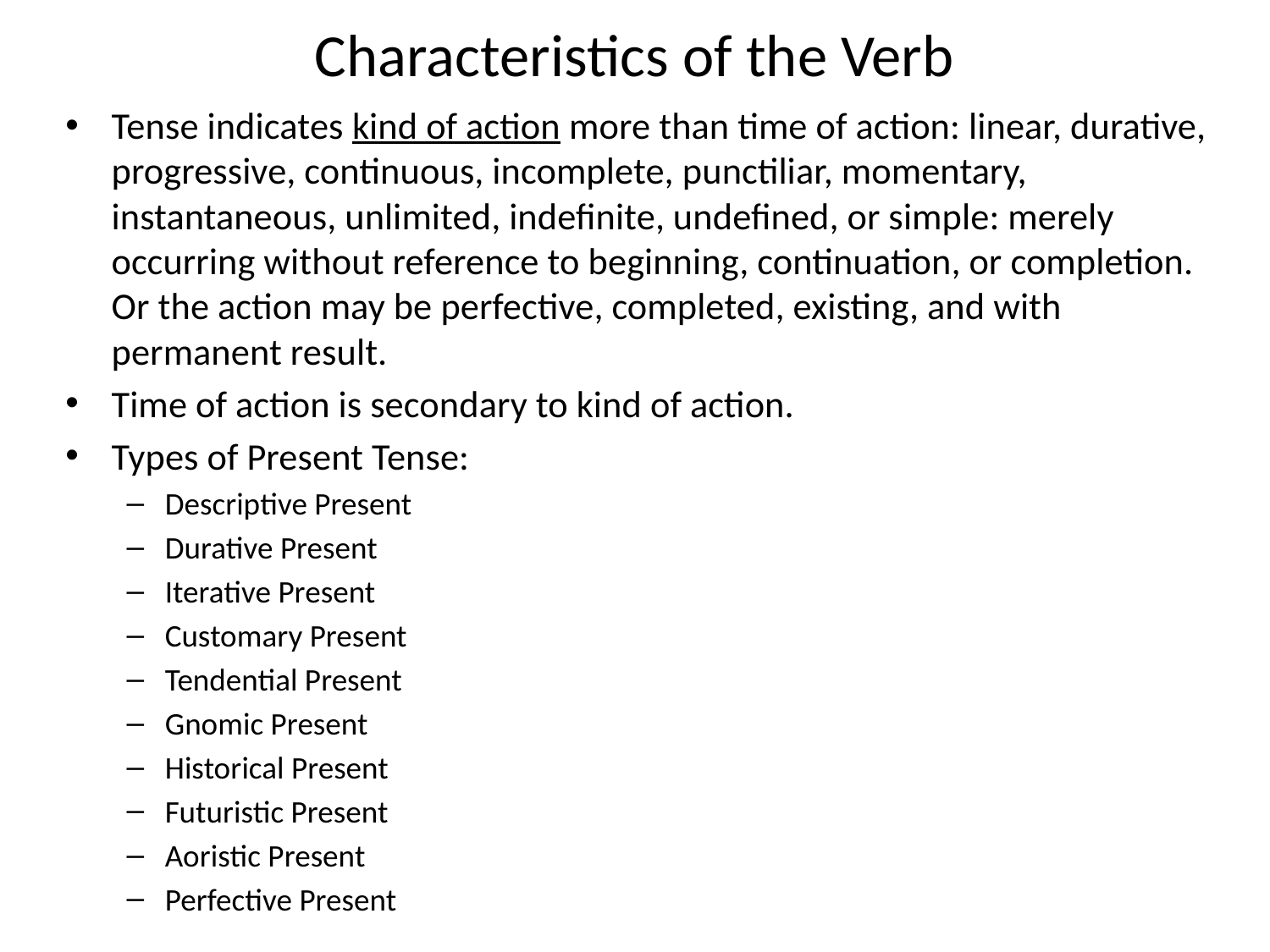

# Characteristics of the Verb
Tense indicates kind of action more than time of action: linear, durative, progressive, continuous, incomplete, punctiliar, momentary, instantaneous, unlimited, indefinite, undefined, or simple: merely occurring without reference to beginning, continuation, or completion.  Or the action may be perfective, completed, existing, and with permanent result.
Time of action is secondary to kind of action.
Types of Present Tense:
Descriptive Present
Durative Present
Iterative Present
Customary Present
Tendential Present
Gnomic Present
Historical Present
Futuristic Present
Aoristic Present
Perfective Present